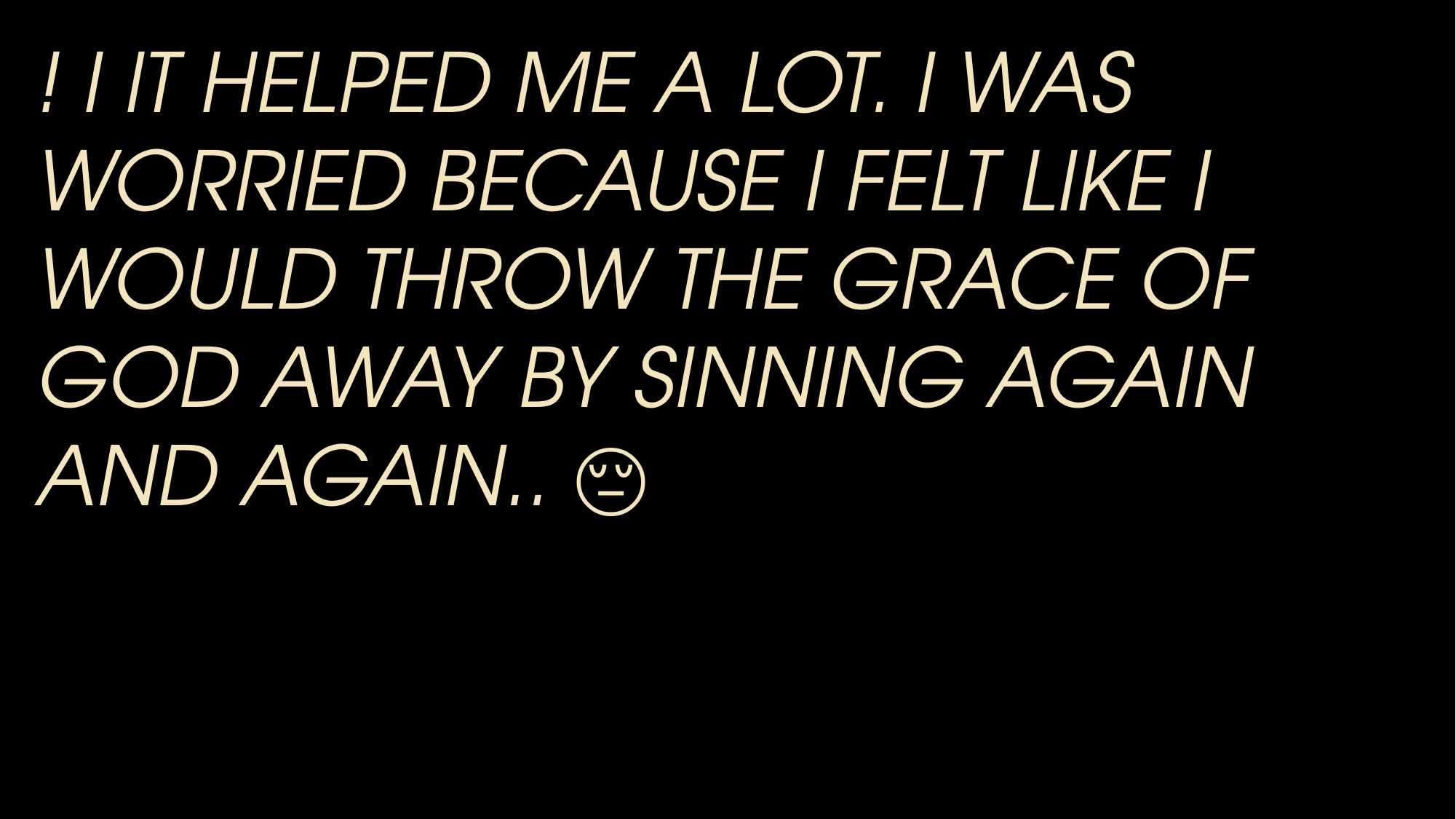

! I it helped me a lot. I was worried because I felt like I would throw the grace of God away by sinning again and again.. 😔